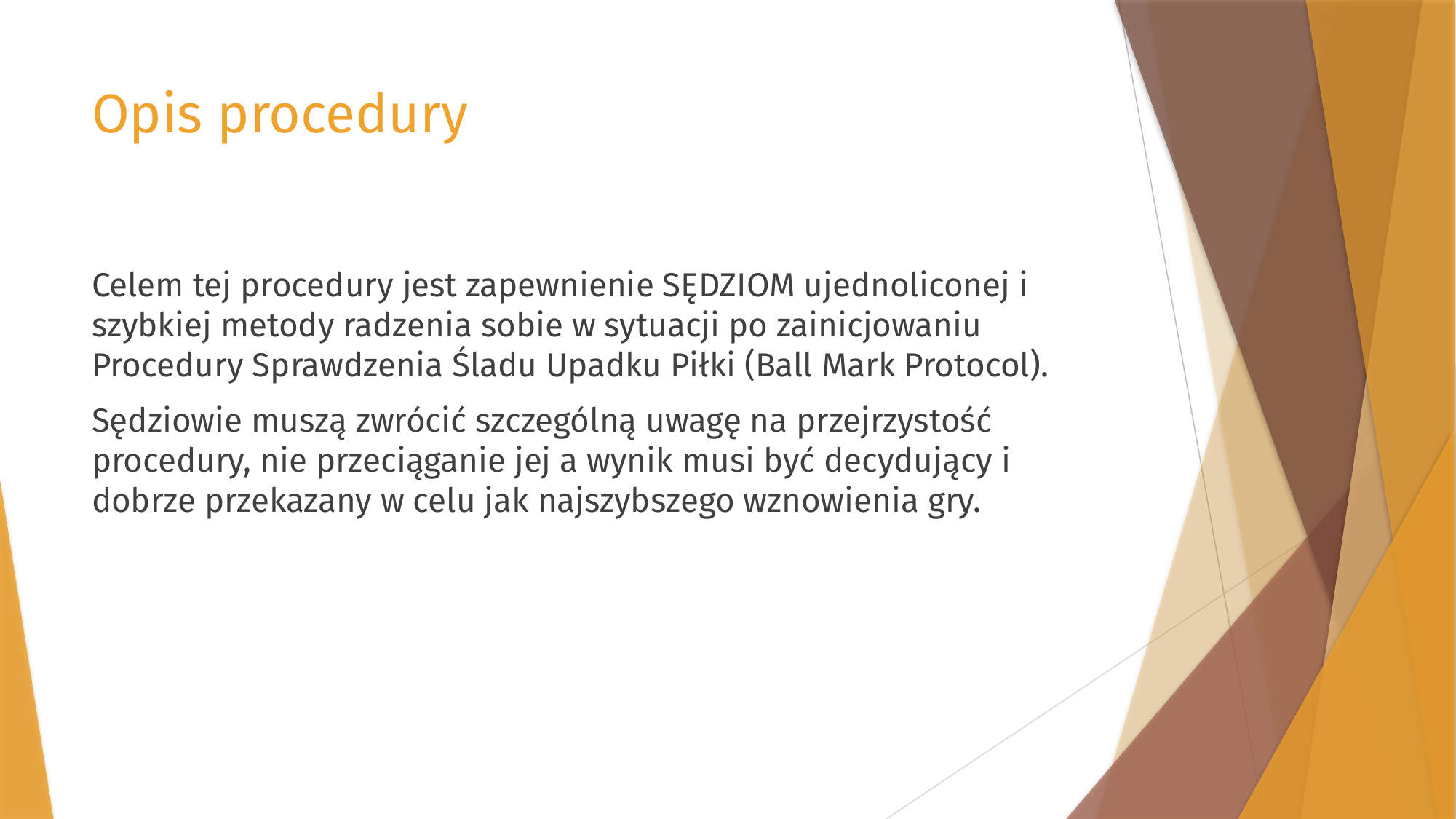

# Opis procedury
Celem tej procedury jest zapewnienie SĘDZIOM ujednoliconej i szybkiej metody radzenia sobie w sytuacji po zainicjowaniu Procedury Sprawdzenia Śladu Upadku Piłki (Ball Mark Protocol).
Sędziowie muszą zwrócić szczególną uwagę na przejrzystość procedury, nie przeciąganie jej a wynik musi być decydujący i dobrze przekazany w celu jak najszybszego wznowienia gry.